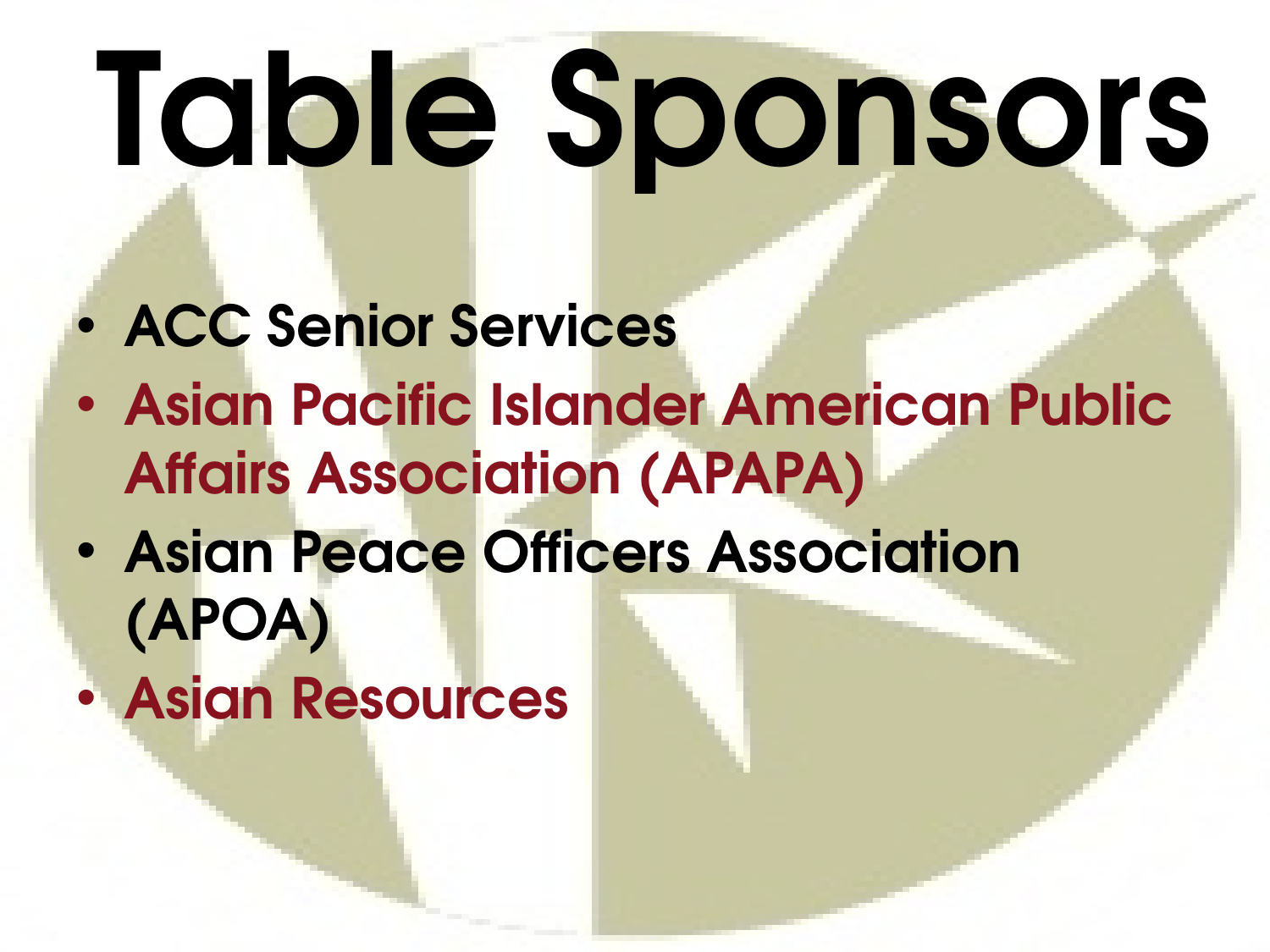

Table Sponsors

ACC Senior Services
Asian Pacific Islander American Public Affairs Association (APAPA)
Asian Peace Officers Association (APOA)
Asian Resources